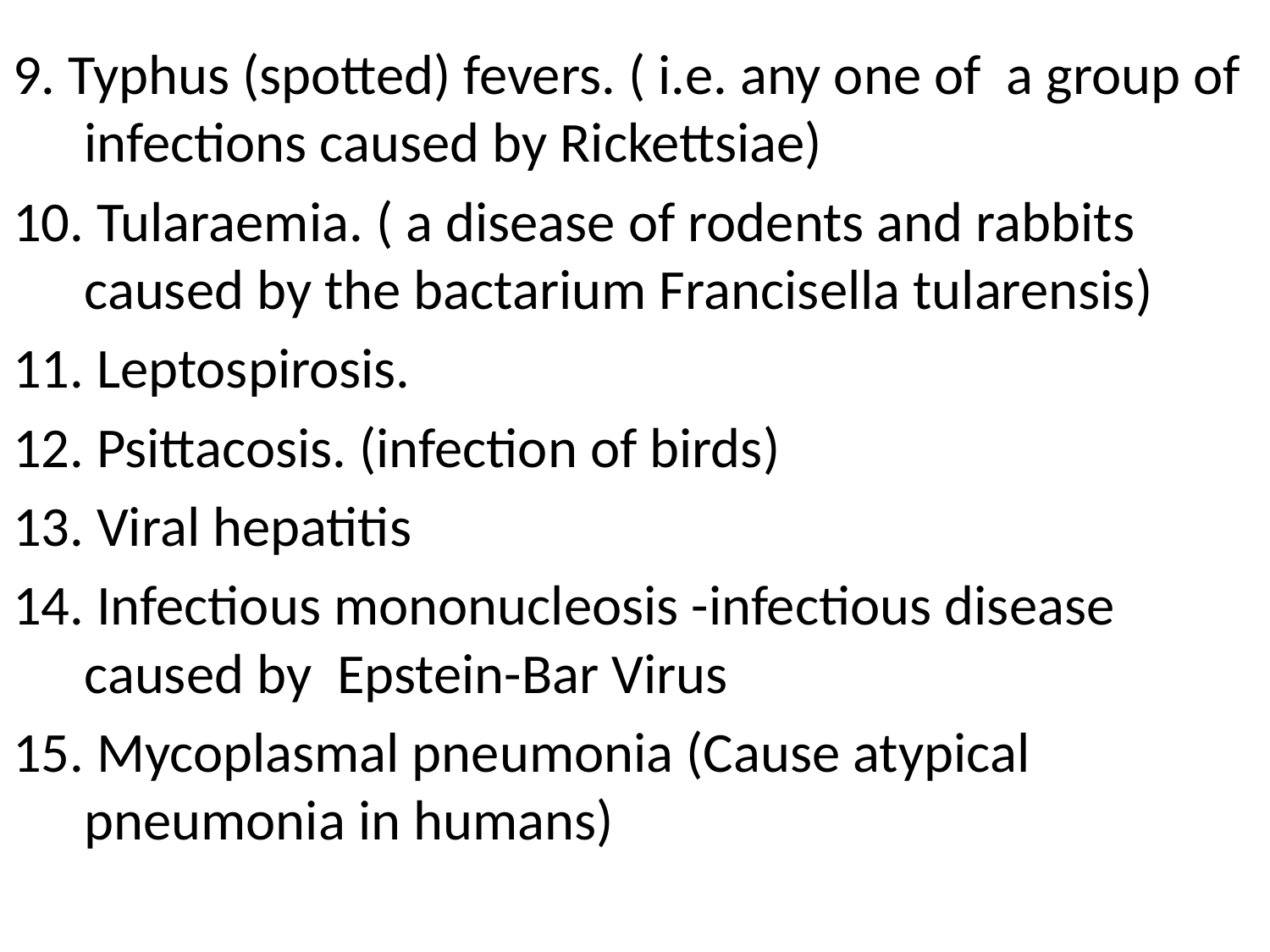

#
9. Typhus (spotted) fevers. ( i.e. any one of  a group of infections caused by Rickettsiae)
10. Tularaemia. ( a disease of rodents and rabbits caused by the bactarium Francisella tularensis)
11. Leptospirosis.
12. Psittacosis. (infection of birds)
13. Viral hepatitis
14. Infectious mononucleosis -infectious disease caused by  Epstein-Bar Virus
15. Mycoplasmal pneumonia (Cause atypical pneumonia in humans)